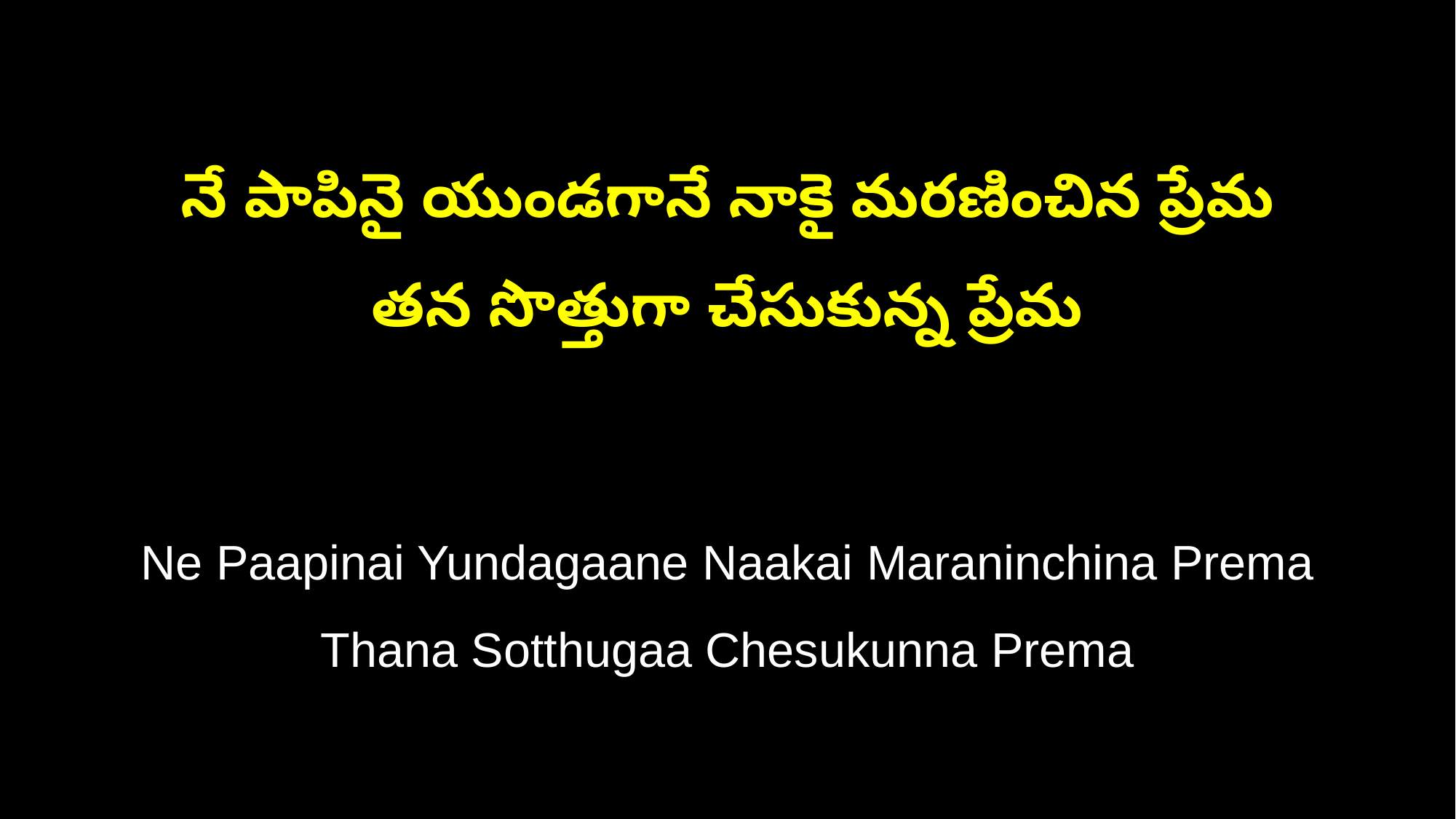

నే పాపినై యుండగానే నాకై మరణించిన ప్రేమ
తన సొత్తుగా చేసుకున్న ప్రేమ
Ne Paapinai Yundagaane Naakai Maraninchina Prema
Thana Sotthugaa Chesukunna Prema